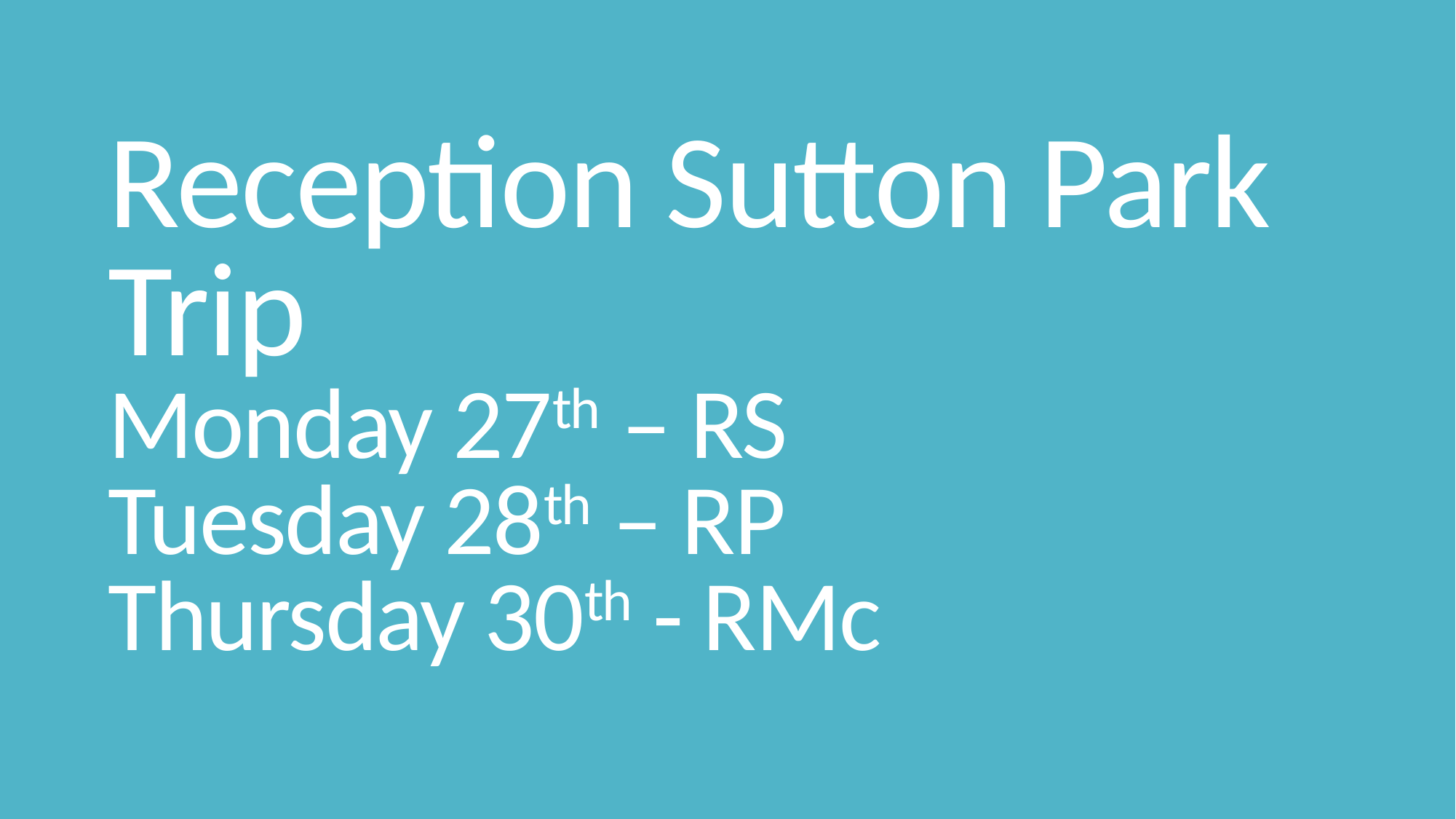

# Reception Sutton Park Trip Monday 27th – RS Tuesday 28th – RP Thursday 30th - RMc